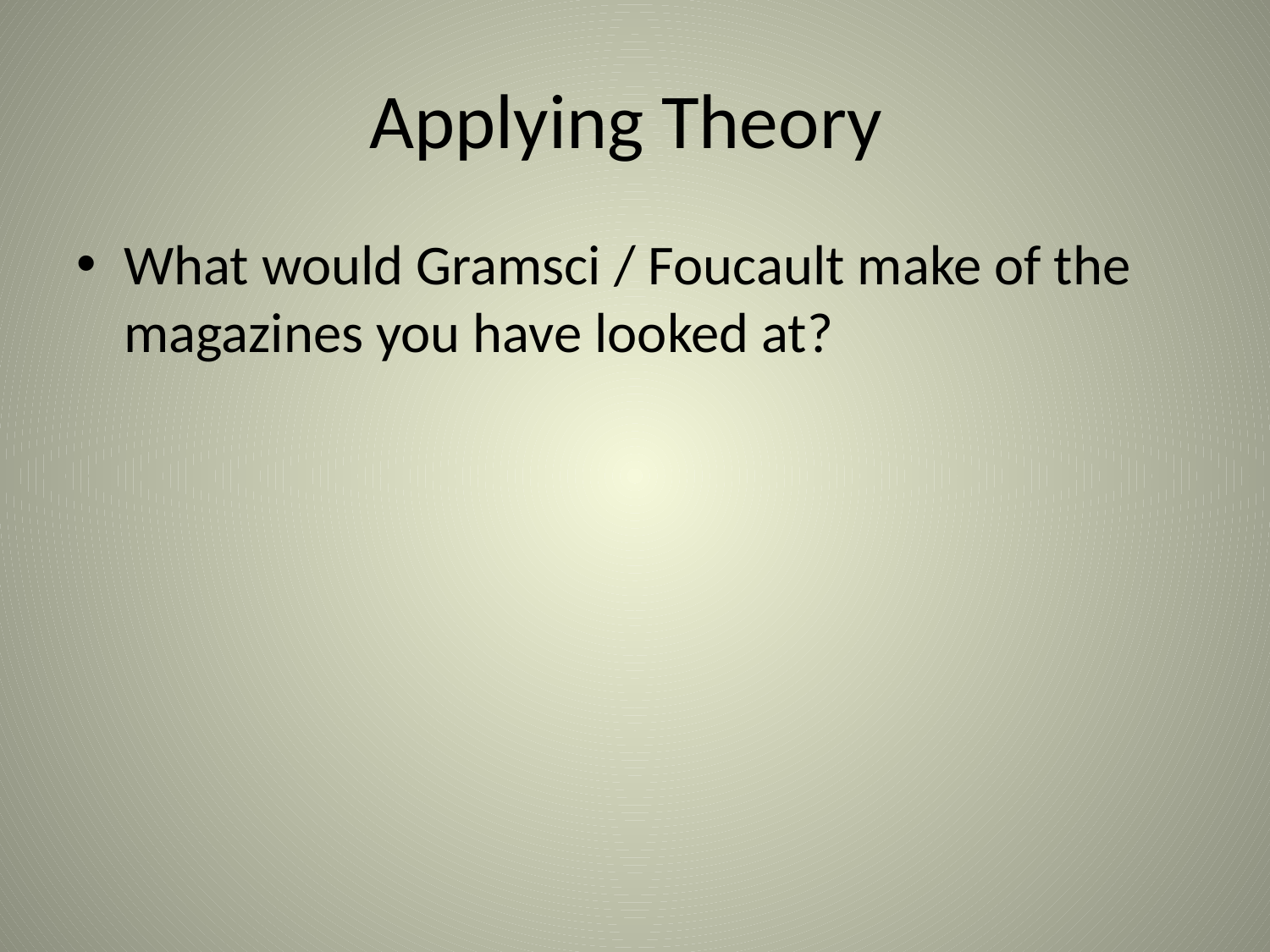

# Applying Theory
What would Gramsci / Foucault make of the magazines you have looked at?